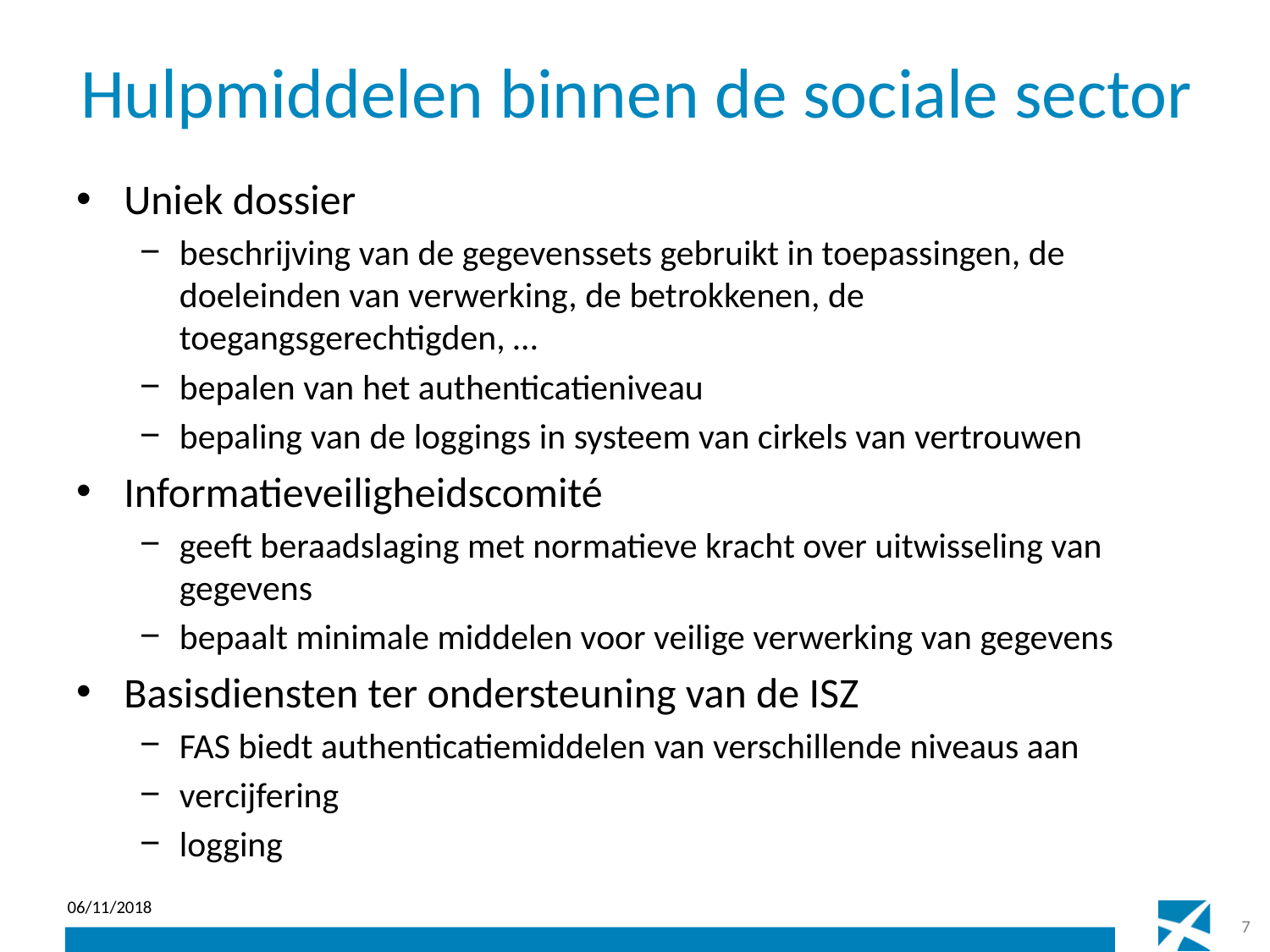

# Hulpmiddelen binnen de sociale sector
Uniek dossier
beschrijving van de gegevenssets gebruikt in toepassingen, de doeleinden van verwerking, de betrokkenen, de toegangsgerechtigden, …
bepalen van het authenticatieniveau
bepaling van de loggings in systeem van cirkels van vertrouwen
Informatieveiligheidscomité
geeft beraadslaging met normatieve kracht over uitwisseling van gegevens
bepaalt minimale middelen voor veilige verwerking van gegevens
Basisdiensten ter ondersteuning van de ISZ
FAS biedt authenticatiemiddelen van verschillende niveaus aan
vercijfering
logging
06/11/2018
7